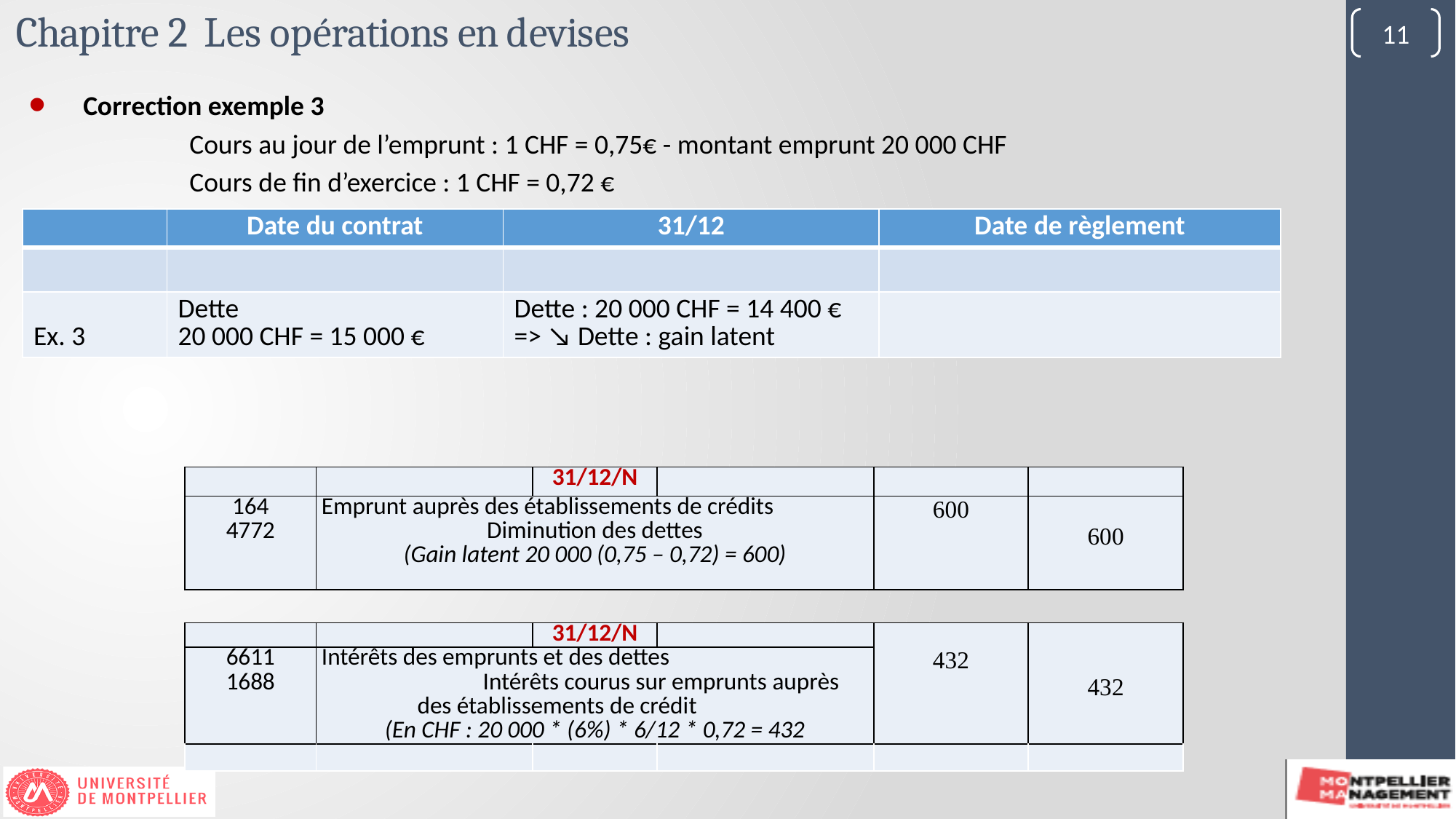

# Chapitre 2  Les opérations en devises
11
Correction exemple 3
	Cours au jour de l’emprunt : 1 CHF = 0,75€ - montant emprunt 20 000 CHF
	Cours de fin d’exercice : 1 CHF = 0,72 €

|  | Date du contrat | 31/12 | Date de règlement |
| --- | --- | --- | --- |
|  |  |  |  |
| Ex. 3 | Dette 20 000 CHF = 15 000 € | Dette : 20 000 CHF = 14 400 € => ↘ Dette : gain latent |  |
|  |  | 31/12/N |  |  |  |
| --- | --- | --- | --- | --- | --- |
| 164 4772 | Emprunt auprès des établissements de crédits Diminution des dettes (Gain latent 20 000 (0,75 – 0,72) = 600) |  |  | 600 | 600 |
|  |  | 31/12/N |  | 432 | 432 |
| --- | --- | --- | --- | --- | --- |
| 6611 1688 | Intérêts des emprunts et des dettes Intérêts courus sur emprunts auprès des établissements de crédit (En CHF : 20 000 \* (6%) \* 6/12 \* 0,72 = 432 |  |  |  |  |
|  |  |  |  |  |  |